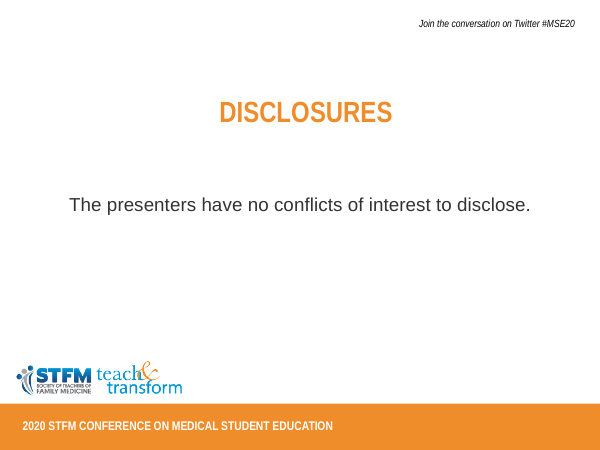

DISCLOSURES
The presenters have no conflicts of interest to disclose.